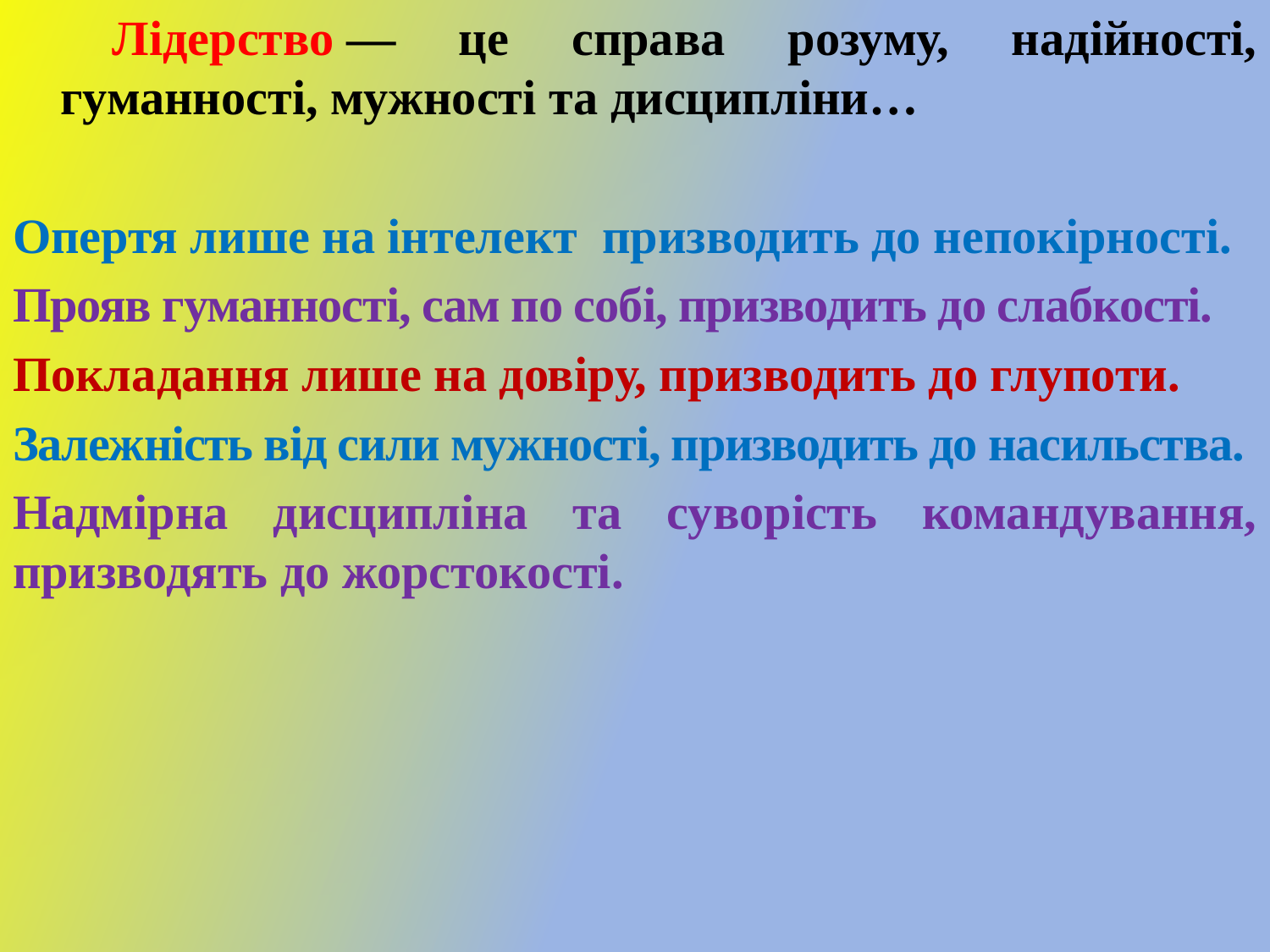

Лідерство — це справа розуму, надійності, гуманності, мужності та дисципліни…

Опертя лише на інтелект  призводить до непокірності.
Прояв гуманності, сам по собі, призводить до слабкості.
Покладання лише на довіру, призводить до глупоти.
Залежність від сили мужності, призводить до насильства.
Надмірна дисципліна та суворість командування, призводять до жорстокості.